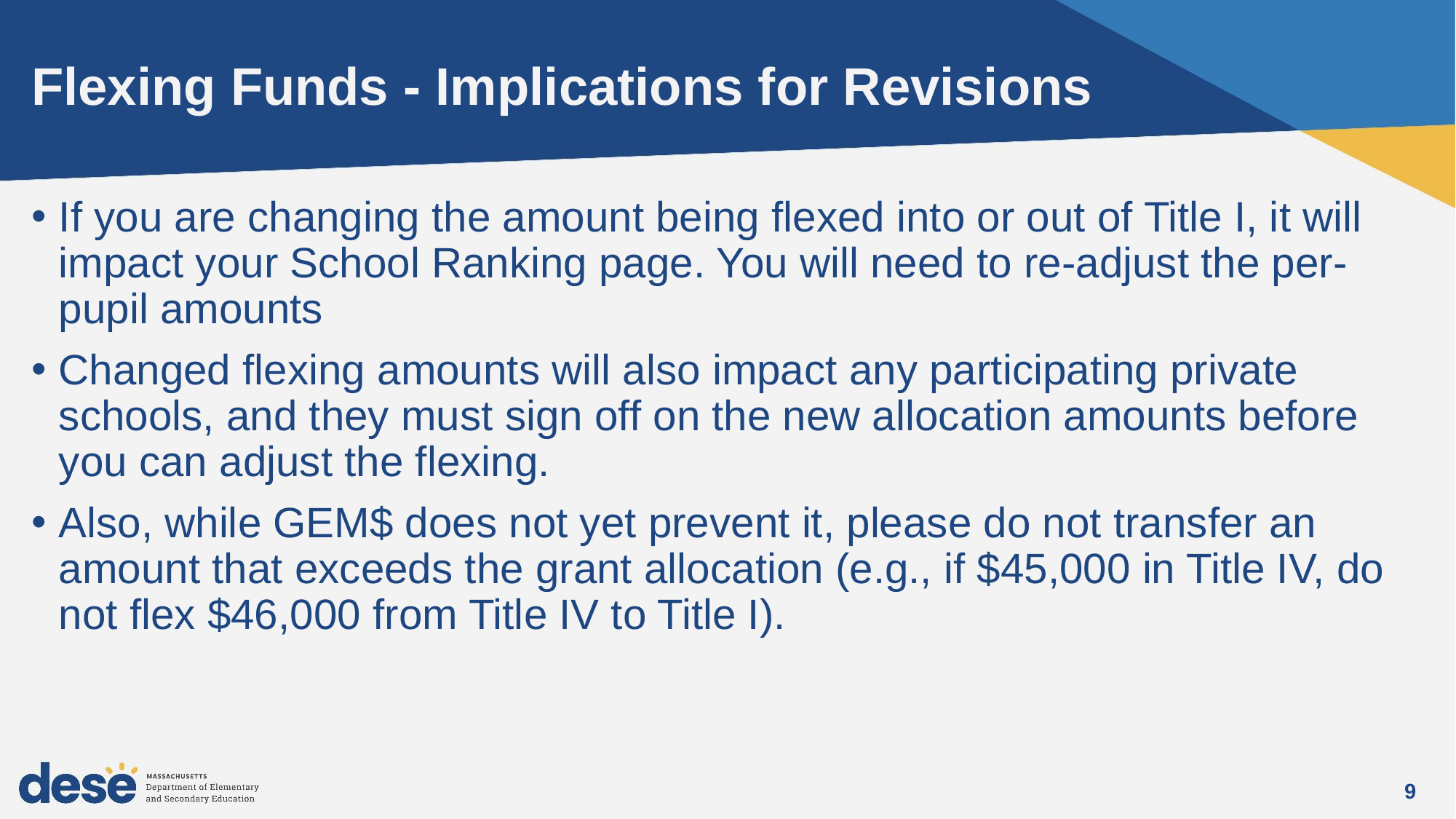

# Flexing Funds - Implications for Revisions
If you are changing the amount being flexed into or out of Title I, it will impact your School Ranking page. You will need to re-adjust the per-pupil amounts
Changed flexing amounts will also impact any participating private schools, and they must sign off on the new allocation amounts before you can adjust the flexing.
Also, while GEM$ does not yet prevent it, please do not transfer an amount that exceeds the grant allocation (e.g., if $45,000 in Title IV, do not flex $46,000 from Title IV to Title I).

9